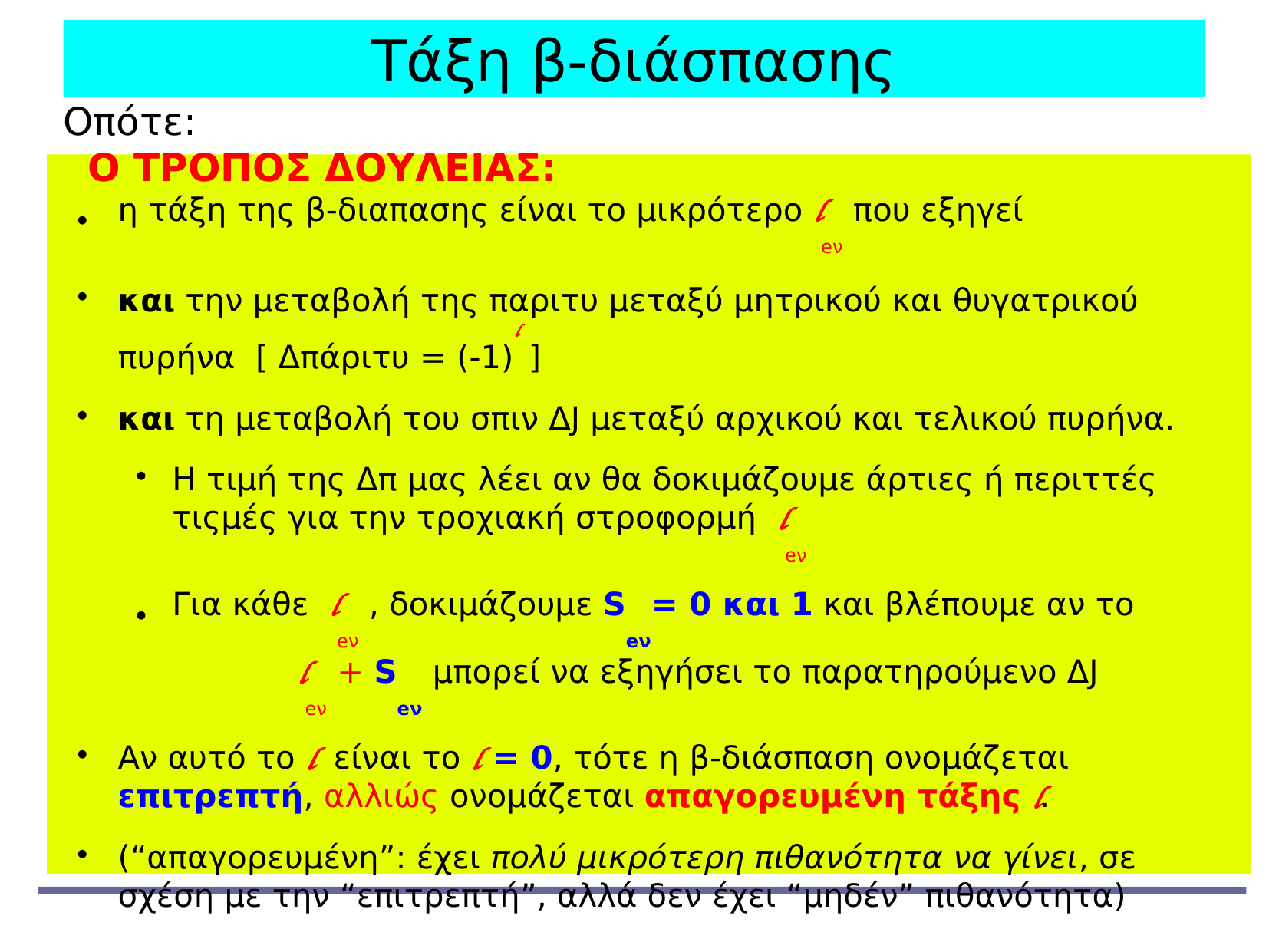

Τάξη β-διάσπασης
Οπότε:
  Ο ΤΡΟΠΟΣ ΔΟΥΛΕΙΑΣ:
η τάξη της β-διαπασης είναι το μικρότερο leν που εξηγεί
και την μεταβολή της παριτυ μεταξύ μητρικού και θυγατρικού πυρήνα  [ Δπάριτυ = (-1)l ]
και τη μεταβολή του σπιν ΔJ μεταξύ αρχικού και τελικού πυρήνα.
Η τιμή της Δπ μας λέει αν θα δοκιμάζουμε άρτιες ή περιττές τιςμές για την τροχιακή στροφορμή  leν
Για κάθε  leν , δοκιμάζουμε Seν= 0 και 1 και βλέπουμε αν το	 leν + Seν μπορεί να εξηγήσει το παρατηρούμενο ΔJ
Αν αυτό το l  είναι το l  = 0, τότε η β-διάσπαση ονομάζεται επιτρεπτή, αλλιώς ονομάζεται απαγορευμένη τάξης l.
(“απαγορευμένη”: έχει πολύ μικρότερη πιθανότητα να γίνει, σε σχέση με την “επιτρεπτή”, αλλά δεν έχει “μηδέν” πιθανότητα)